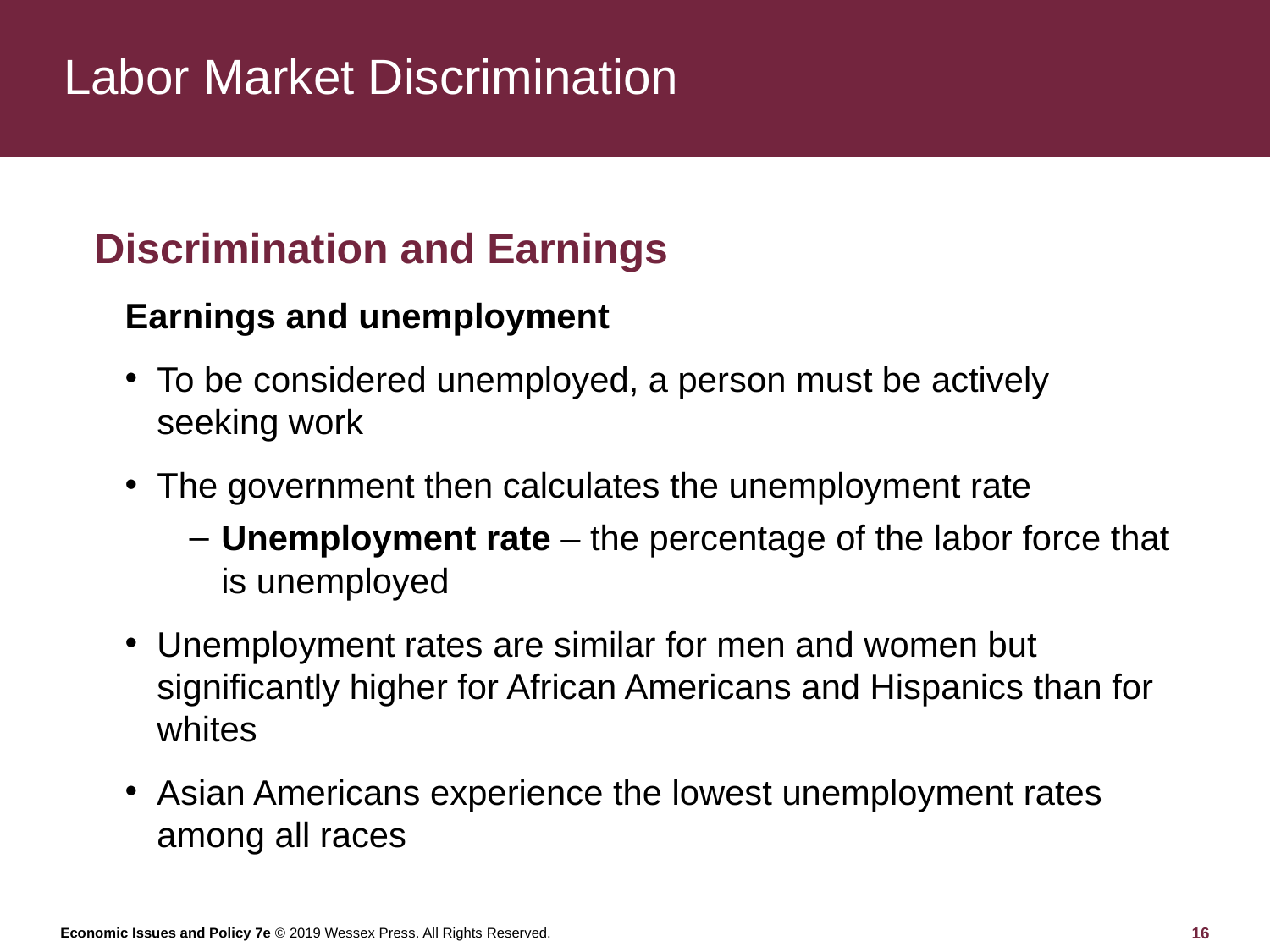

# Labor Market Discrimination
Discrimination and Earnings
Earnings and unemployment
To be considered unemployed, a person must be actively seeking work
The government then calculates the unemployment rate
Unemployment rate – the percentage of the labor force that is unemployed
Unemployment rates are similar for men and women but significantly higher for African Americans and Hispanics than for whites
Asian Americans experience the lowest unemployment rates among all races